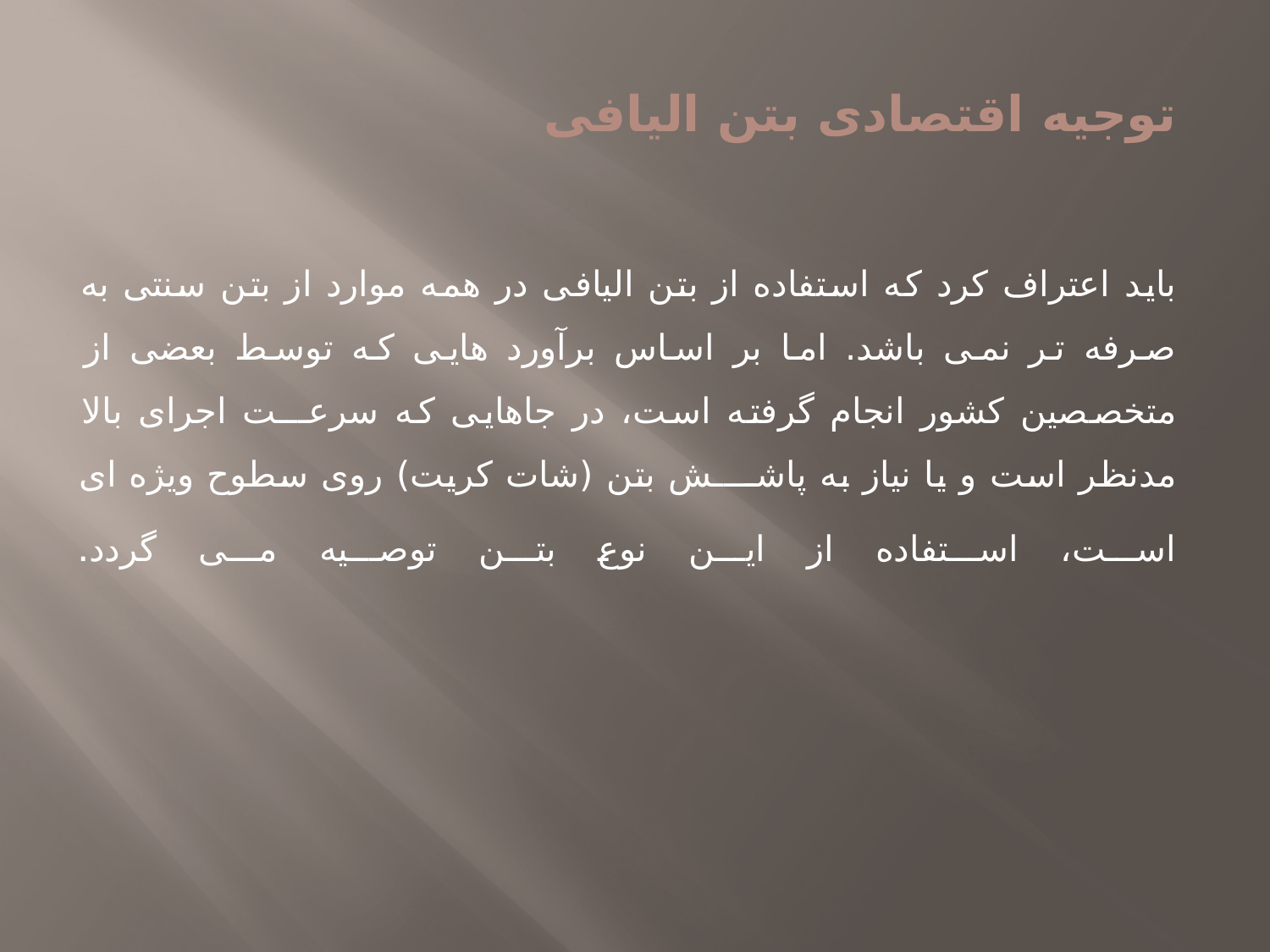

توجیه اقتصادی بتن الیافی
باید اعتراف كرد كه استفاده از بتن الیافی در همه موارد از بتن سنتی به صرفه تر نمی باشد. اما بر اساس برآورد هایی كه توسط بعضی از متخصصین كشور انجام گرفته است، در جاهایی كه سرعـــت اجرای بالا مدنظر است و یا نیاز به پاشــــش بتن (شات كریت) روی سطوح ویژه ای است، استفاده از این نوع بتن توصیه می گردد.